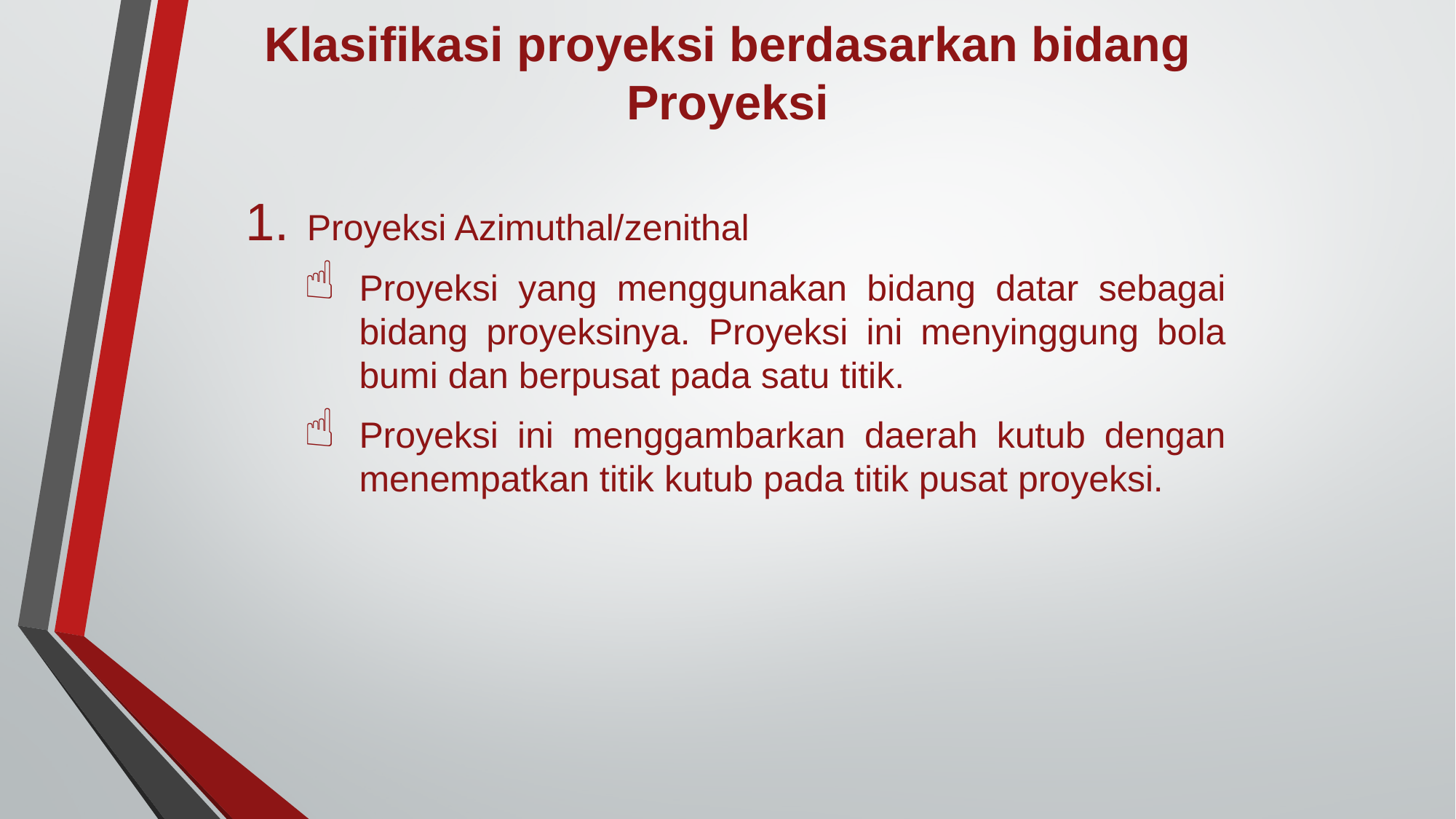

# Klasifikasi proyeksi berdasarkan bidang Proyeksi
Proyeksi Azimuthal/zenithal
Proyeksi yang menggunakan bidang datar sebagai bidang proyeksinya. Proyeksi ini menyinggung bola bumi dan berpusat pada satu titik.
Proyeksi ini menggambarkan daerah kutub dengan menempatkan titik kutub pada titik pusat proyeksi.